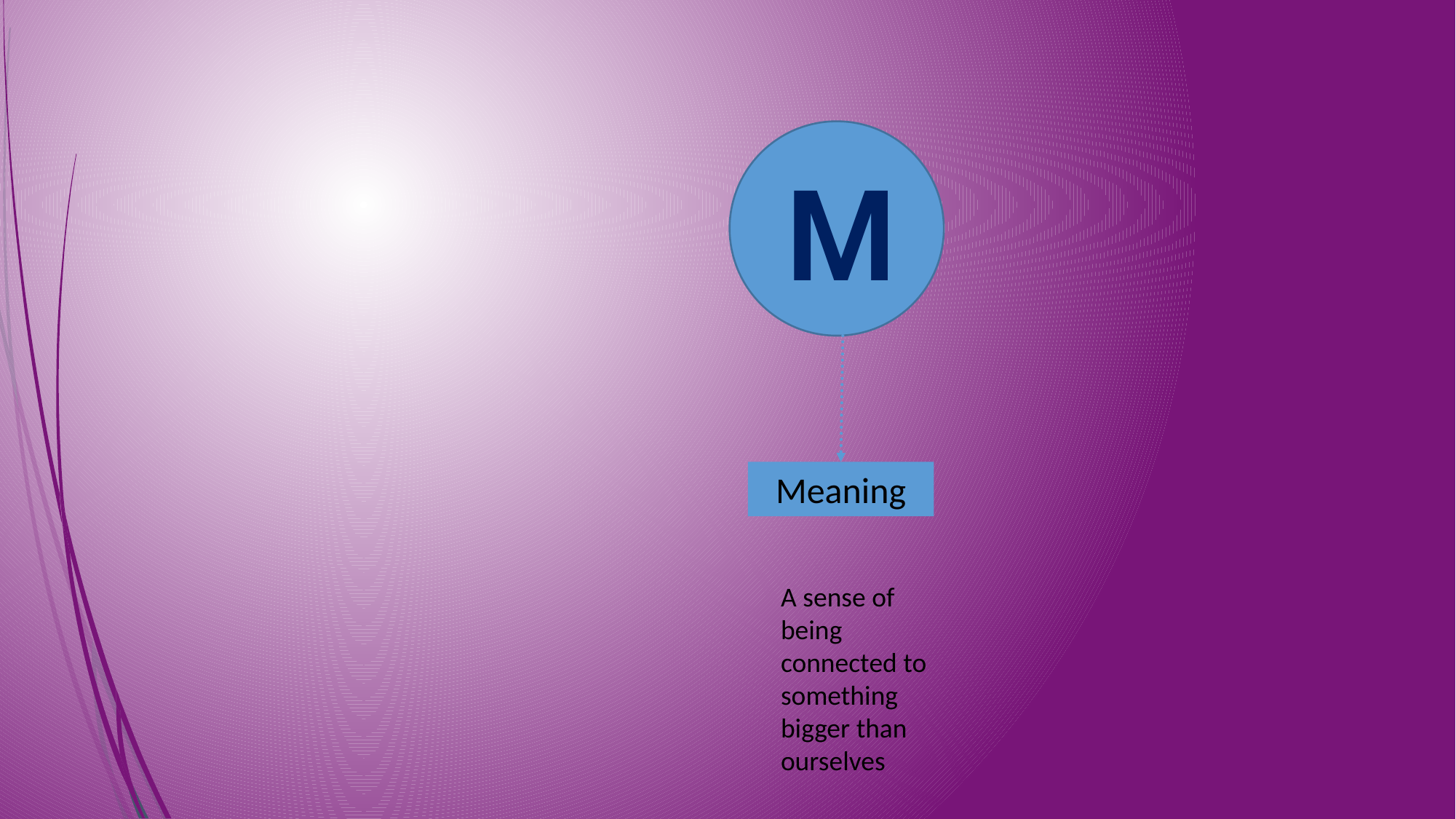

M
Meaning
A sense of being connected to something bigger than ourselves